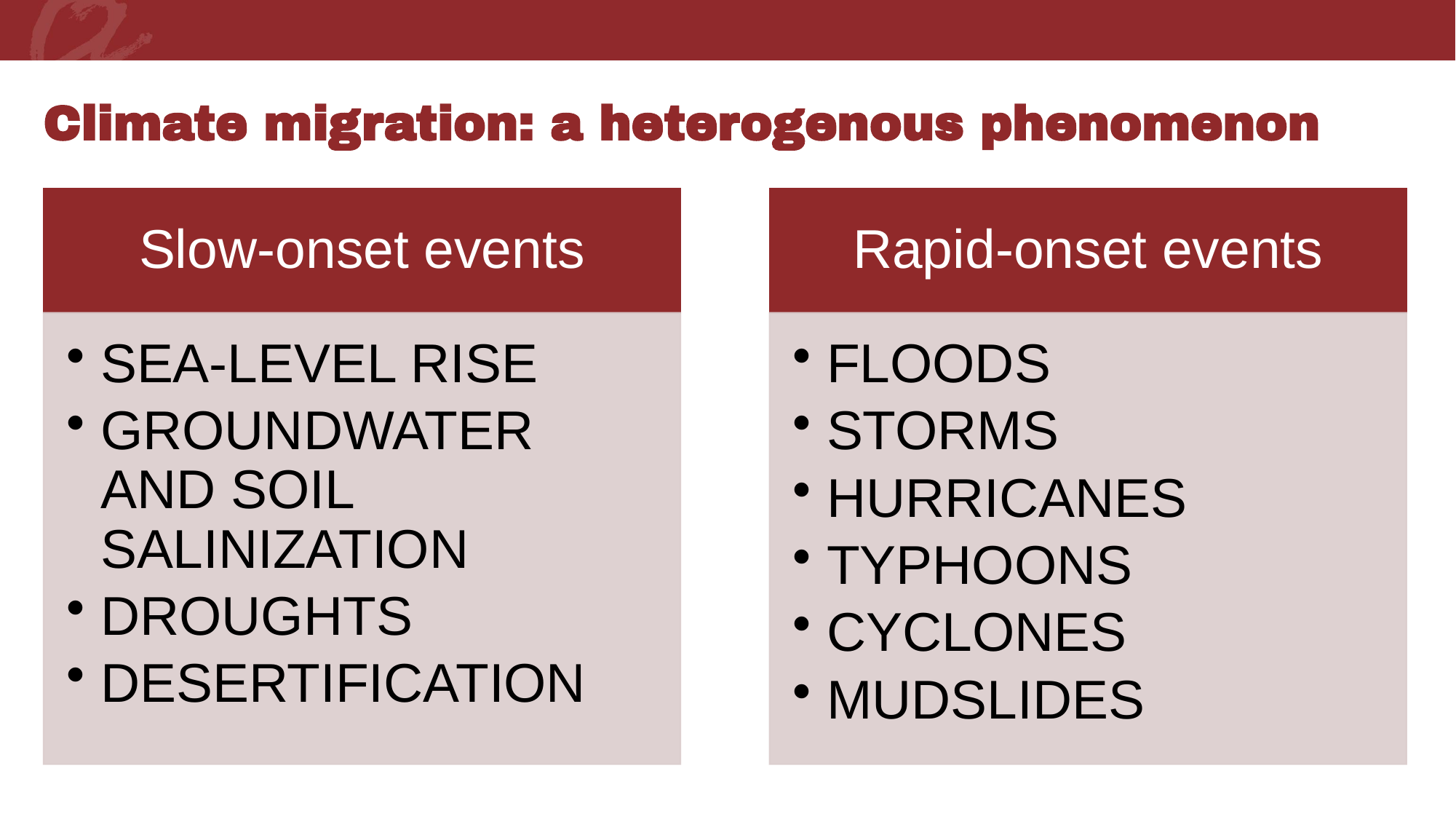

Climate migration: a heterogenous phenomenon
Slow-onset events
SEA-LEVEL RISE
GROUNDWATER AND SOIL SALINIZATION
DROUGHTS
DESERTIFICATION
Rapid-onset events
FLOODS
STORMS
HURRICANES
TYPHOONS
CYCLONES
MUDSLIDES